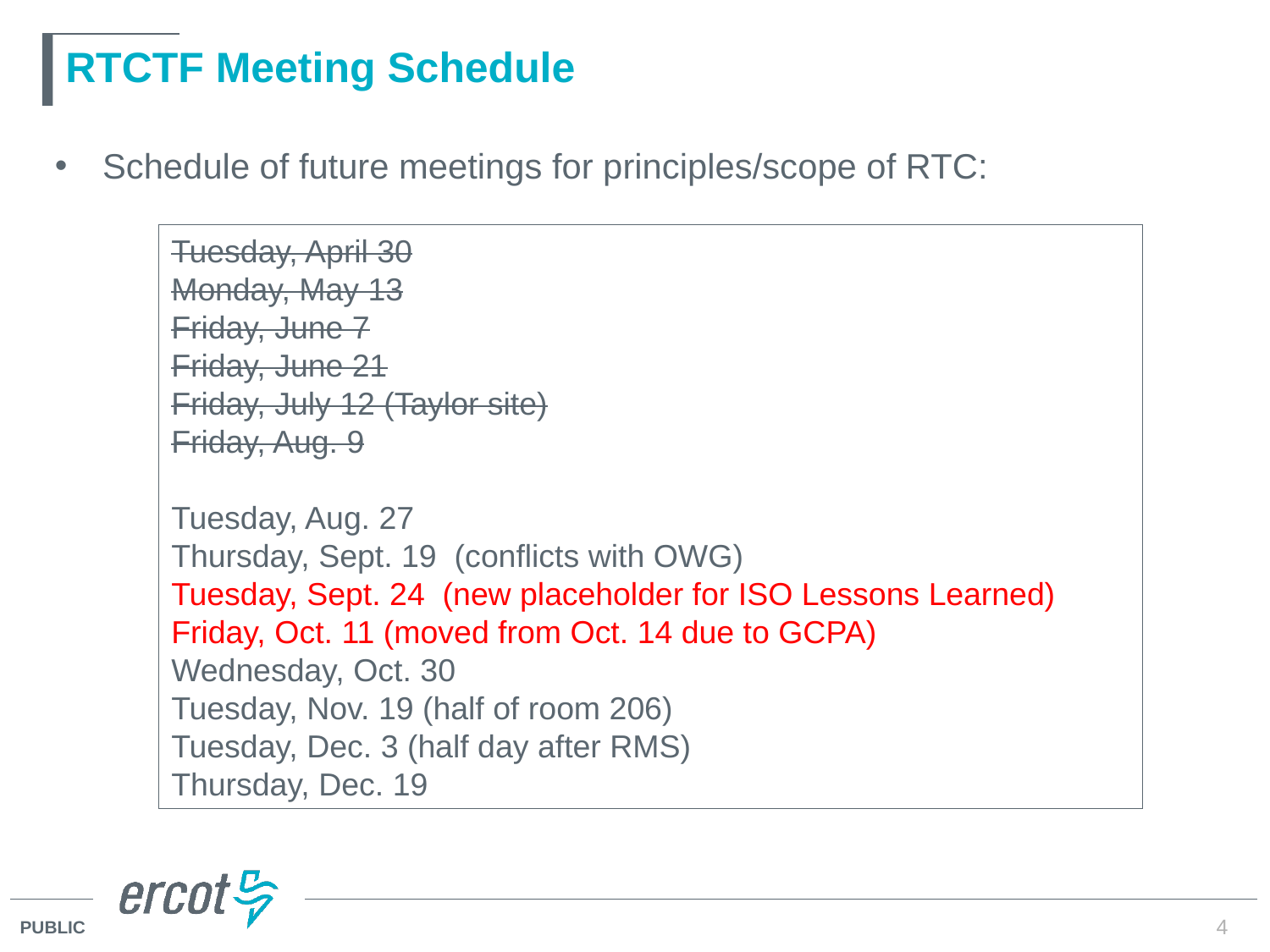

# RTCTF Meeting Schedule
Schedule of future meetings for principles/scope of RTC:

Tuesday, April 30
Monday, May 13
Friday, June 7
Friday, June 21
Friday, July 12 (Taylor site)
Friday, Aug. 9

Tuesday, Aug. 27
Thursday, Sept. 19  (conflicts with OWG)
Tuesday, Sept. 24  (new placeholder for ISO Lessons Learned)
Friday, Oct. 11 (moved from Oct. 14 due to GCPA)
Wednesday, Oct. 30
Tuesday, Nov. 19 (half of room 206)
Tuesday, Dec. 3 (half day after RMS)
Thursday, Dec. 19
4